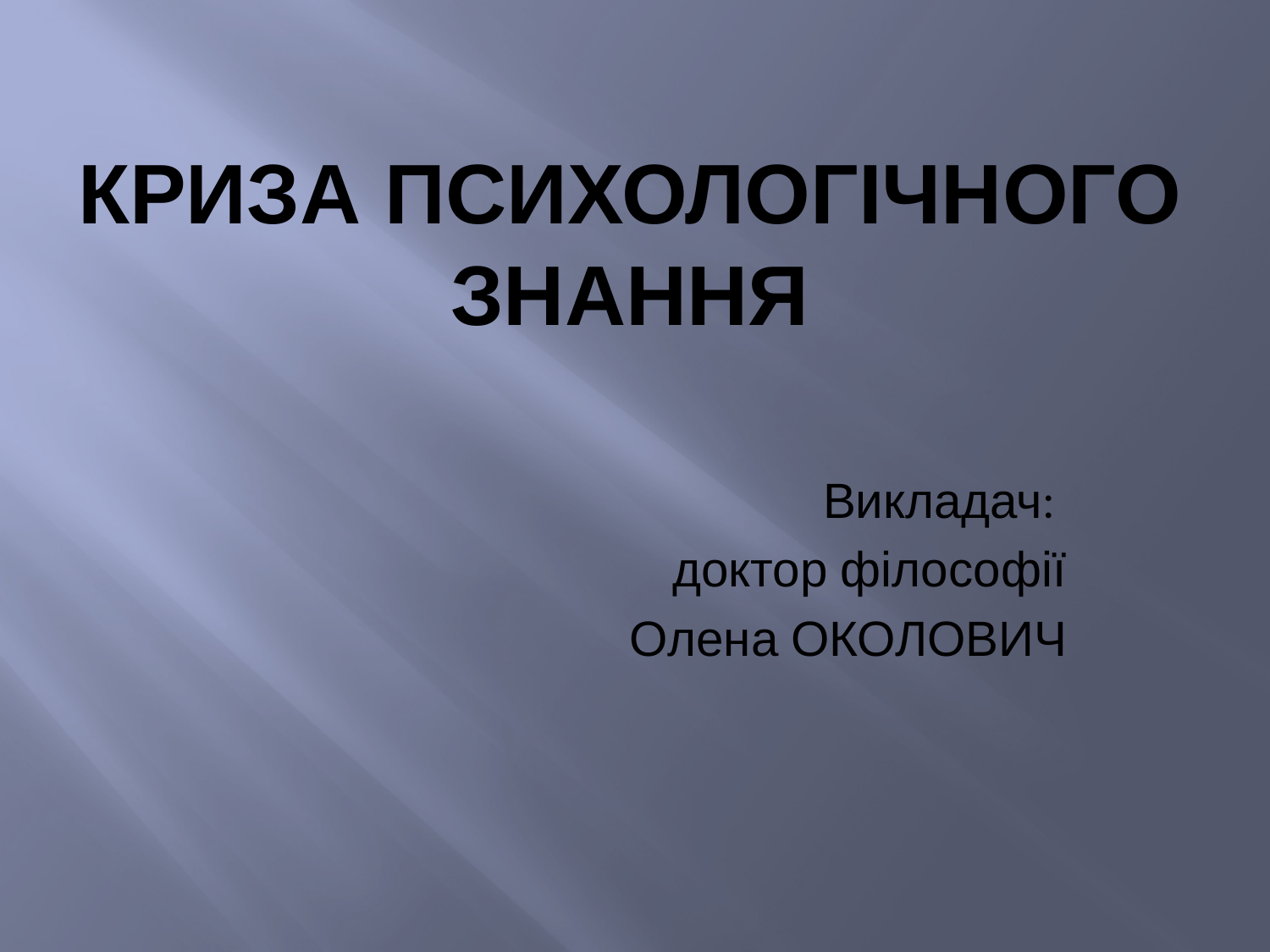

# КРИЗА ПСИХОЛОГІЧНОГО ЗНАННЯ
Викладач:
доктор філософії
Олена ОКОЛОВИЧ